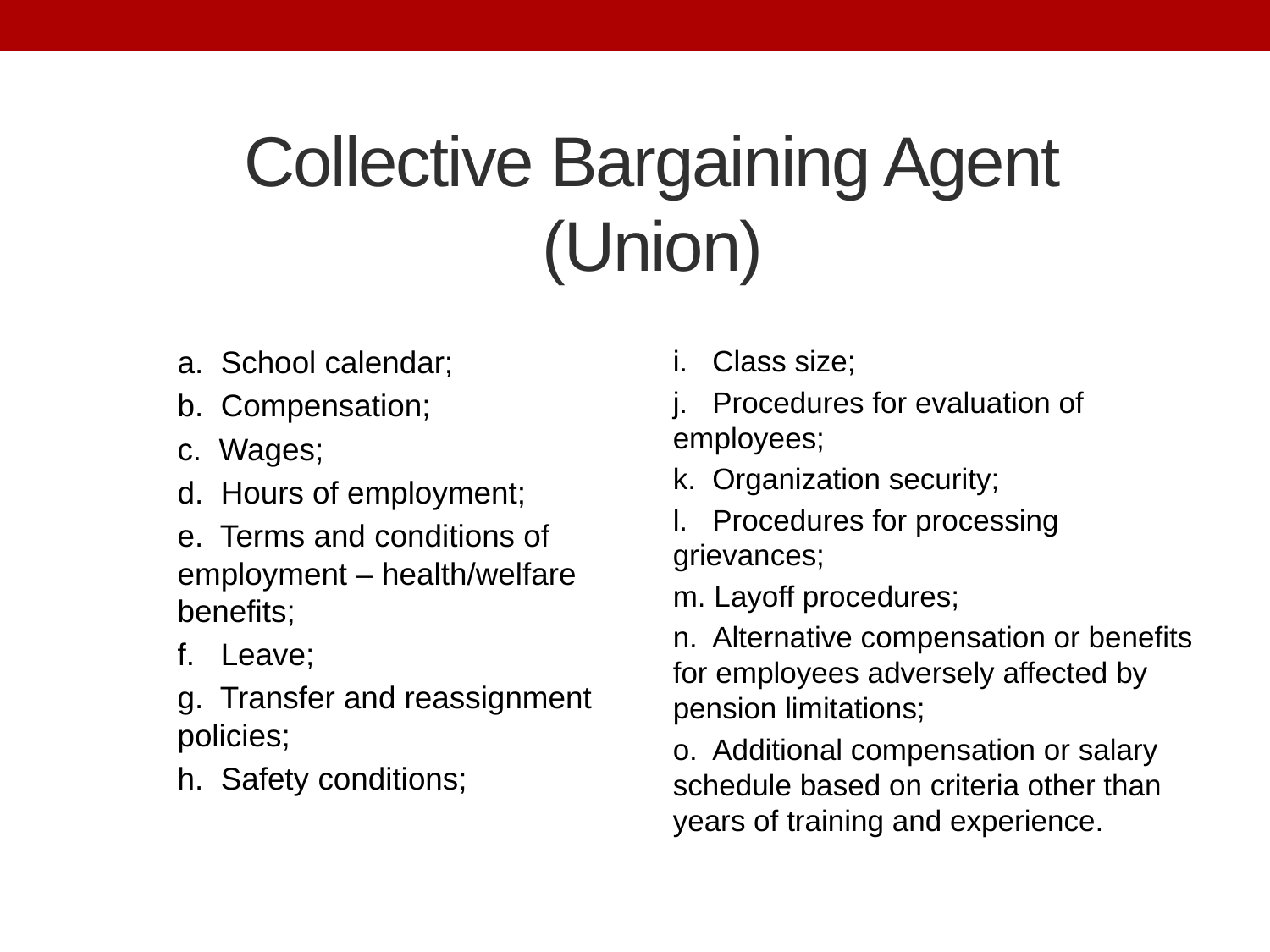

# Collective Bargaining Agent (Union)
i.   Class size;
j.   Procedures for evaluation of employees;
k.  Organization security;
l.   Procedures for processing grievances;
m. Layoff procedures;
n.  Alternative compensation or benefits for employees adversely affected by pension limitations;
o.  Additional compensation or salary schedule based on criteria other than years of training and experience.

a.  School calendar;
b.  Compensation;
c.  Wages;
d.  Hours of employment;
e.  Terms and conditions of employment – health/welfare benefits;
f.   Leave;
g.  Transfer and reassignment policies;
h.  Safety conditions;